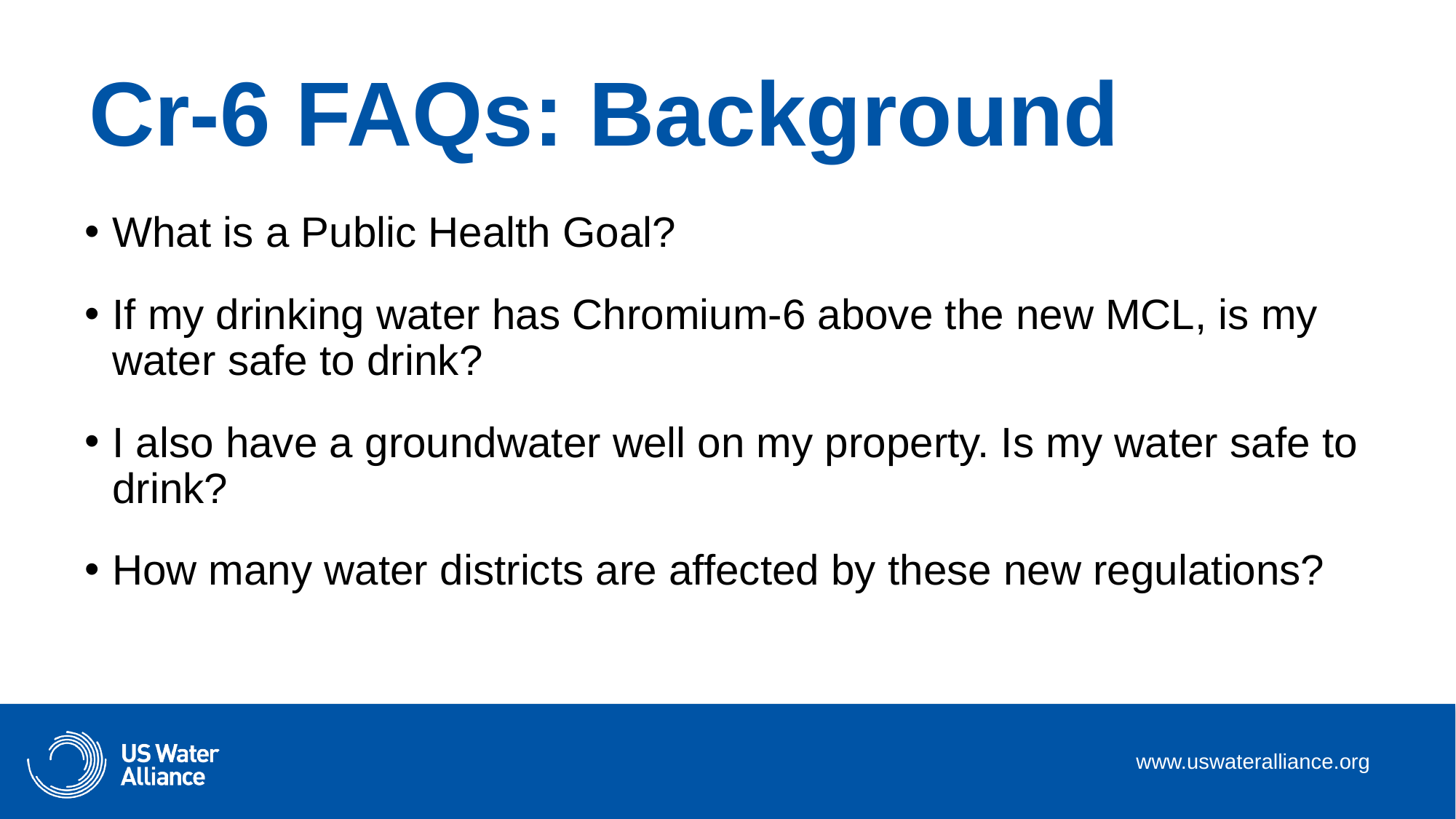

Cr-6 FAQs: Background
What is a Public Health Goal?
If my drinking water has Chromium-6 above the new MCL, is my water safe to drink?
I also have a groundwater well on my property. Is my water safe to drink?
How many water districts are affected by these new regulations?